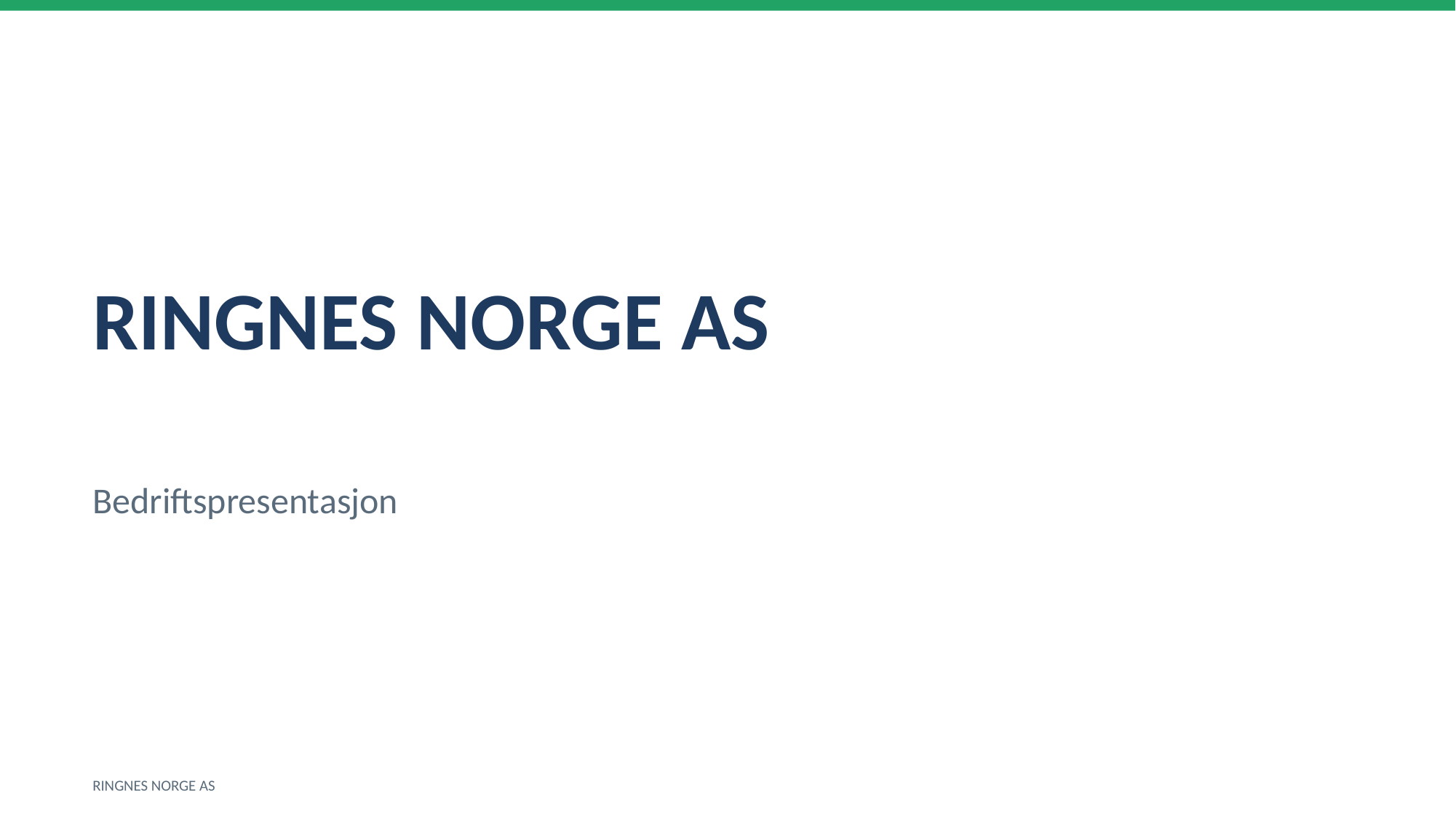

RINGNES NORGE AS
Bedriftspresentasjon
RINGNES NORGE AS